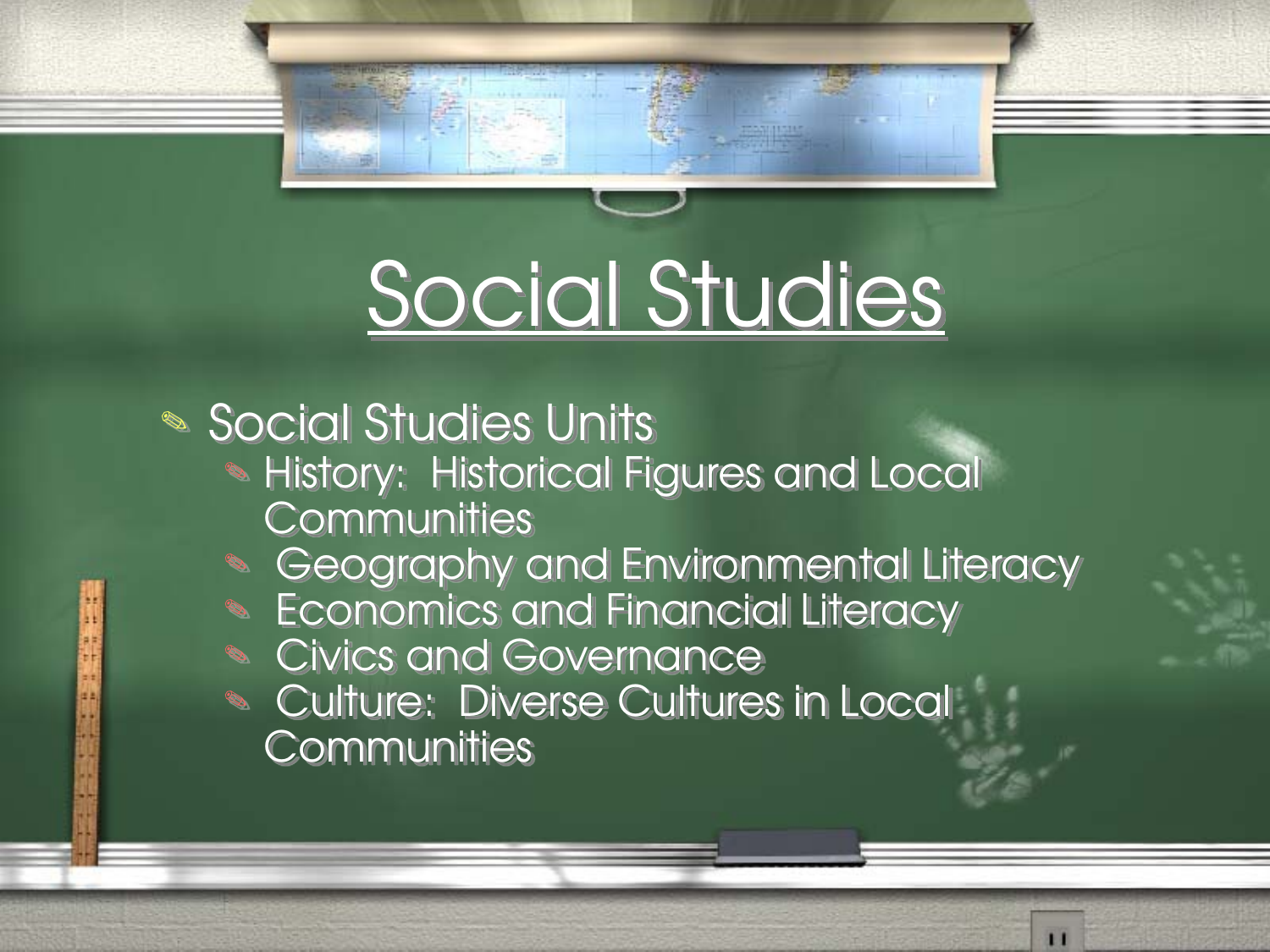

Social Studies
Social Studies Units
History:  Historical Figures and Local Communities
 Geography and Environmental Literacy
 Economics and Financial Literacy
 Civics and Governance
 Culture:  Diverse Cultures in Local Communities